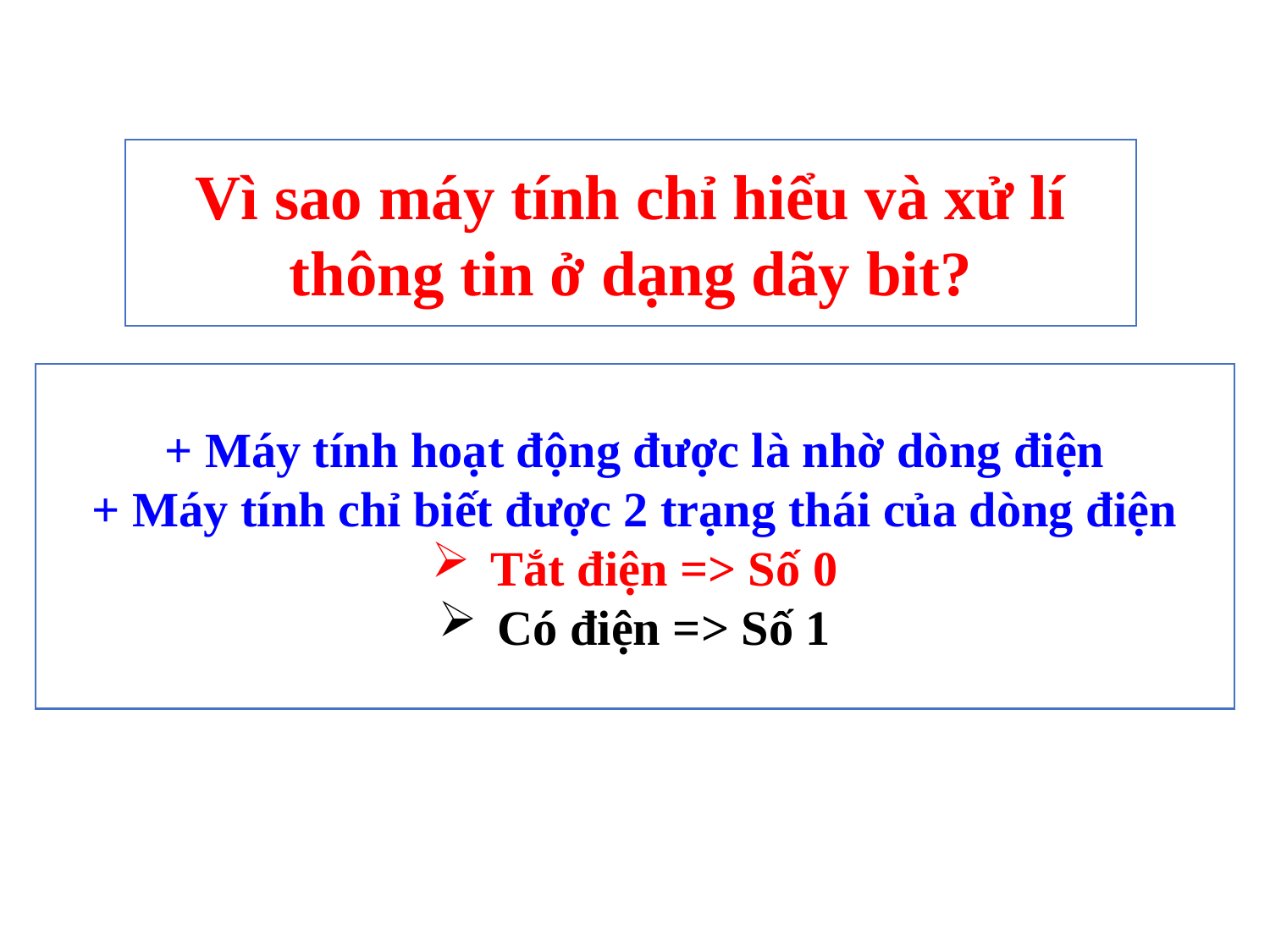

Vì sao máy tính chỉ hiểu và xử lí thông tin ở dạng dãy bit?
+ Máy tính hoạt động được là nhờ dòng điện
+ Máy tính chỉ biết được 2 trạng thái của dòng điện
Tắt điện => Số 0
Có điện => Số 1